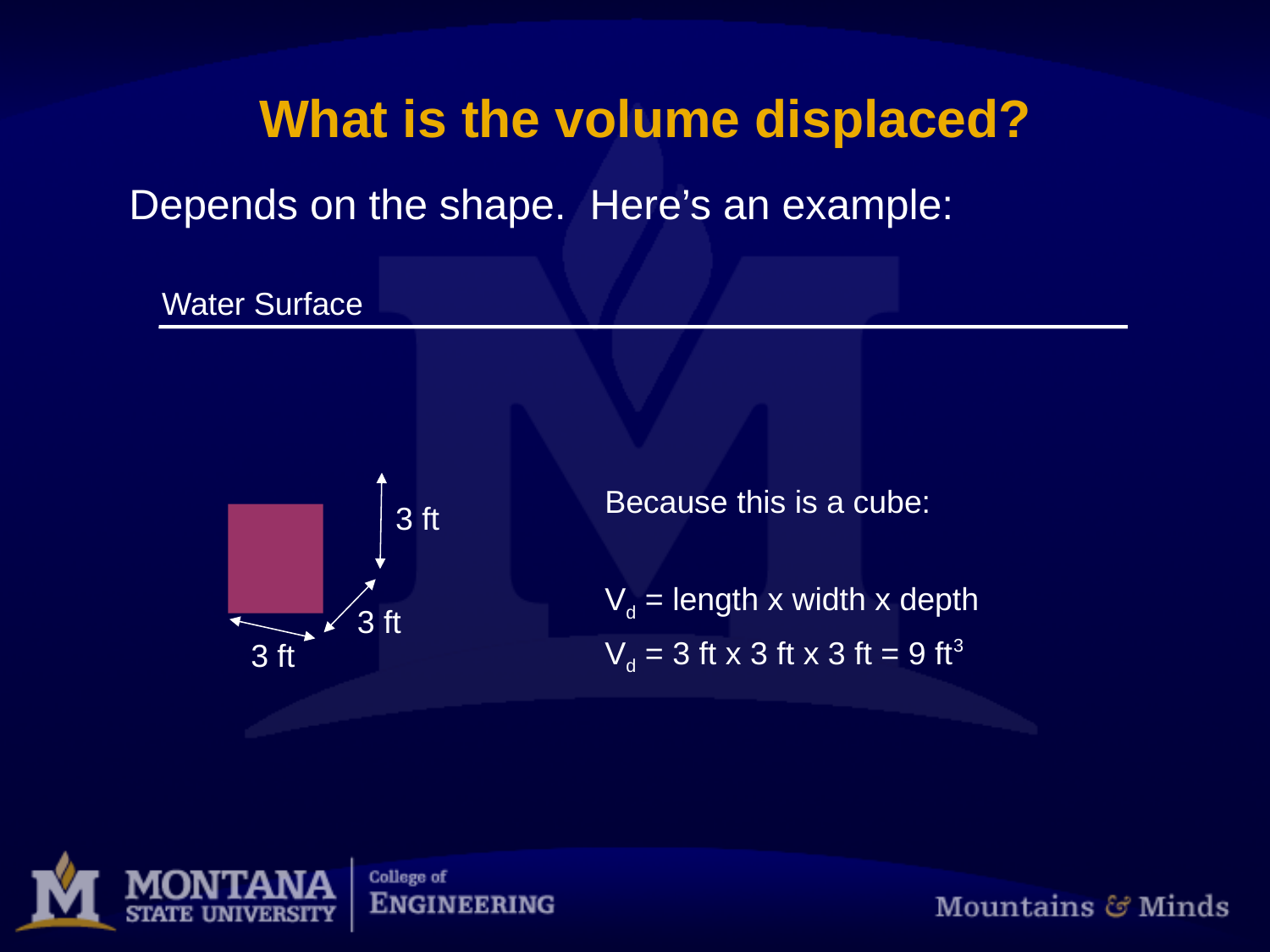

# What is the volume displaced?
Depends on the shape.  Here’s an example:
Water Surface

Because this is a cube:

Vd = length x width x depth
Vd = 3 ft x 3 ft x 3 ft = 9 ft3
3 ft

3 ft

3 ft